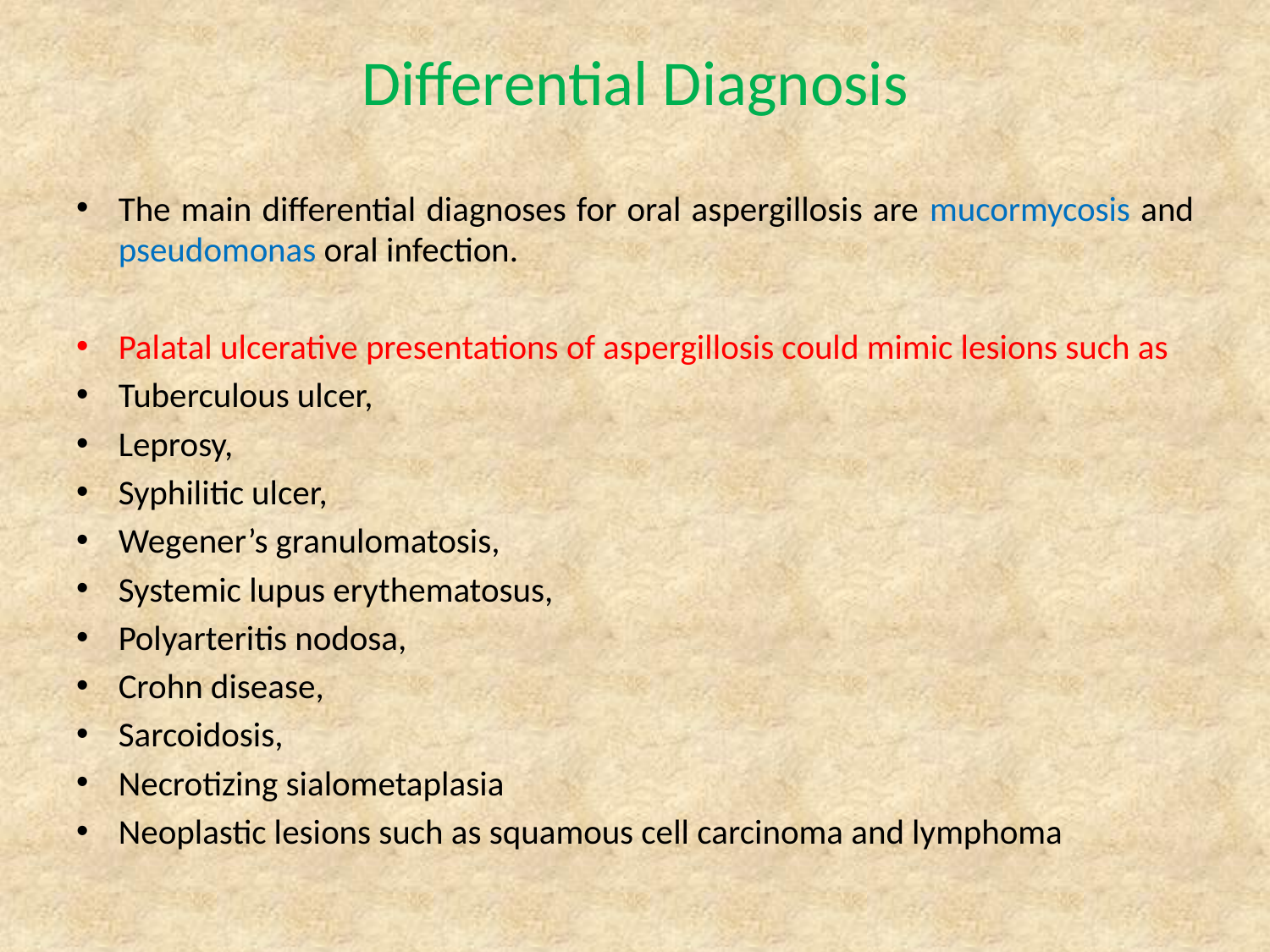

# Differential Diagnosis
The main differential diagnoses for oral aspergillosis are mucormycosis and pseudomonas oral infection.

Palatal ulcerative presentations of aspergillosis could mimic lesions such as
Tuberculous ulcer,
Leprosy,
Syphilitic ulcer,
Wegener’s granulomatosis,
Systemic lupus erythematosus,
Polyarteritis nodosa,
Crohn disease,
Sarcoidosis,
Necrotizing sialometaplasia
Neoplastic lesions such as squamous cell carcinoma and lymphoma